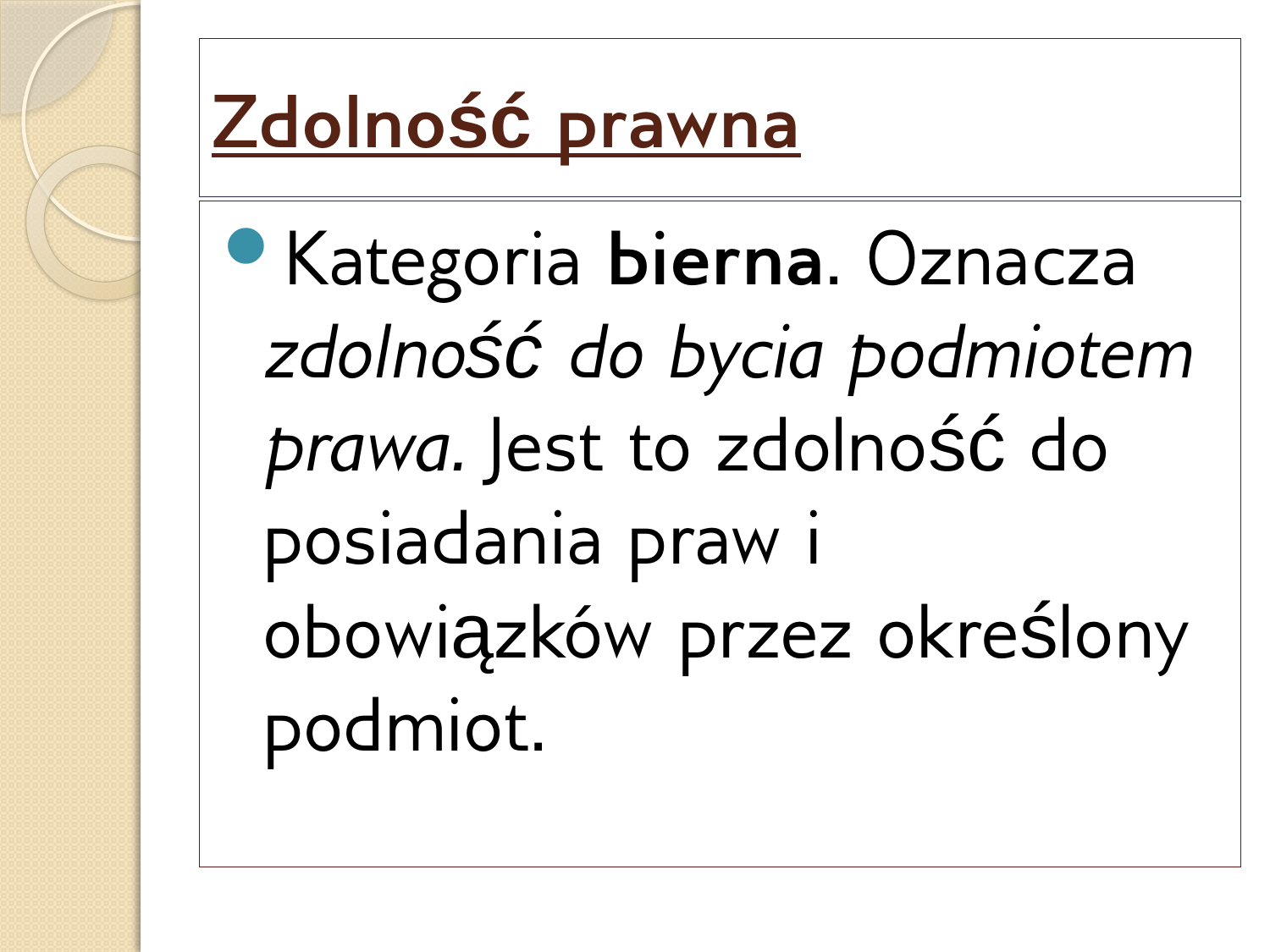

# Zdolność prawna
Kategoria bierna. Oznacza zdolność do bycia podmiotem prawa. Jest to zdolność do posiadania praw i obowiązków przez określony podmiot.